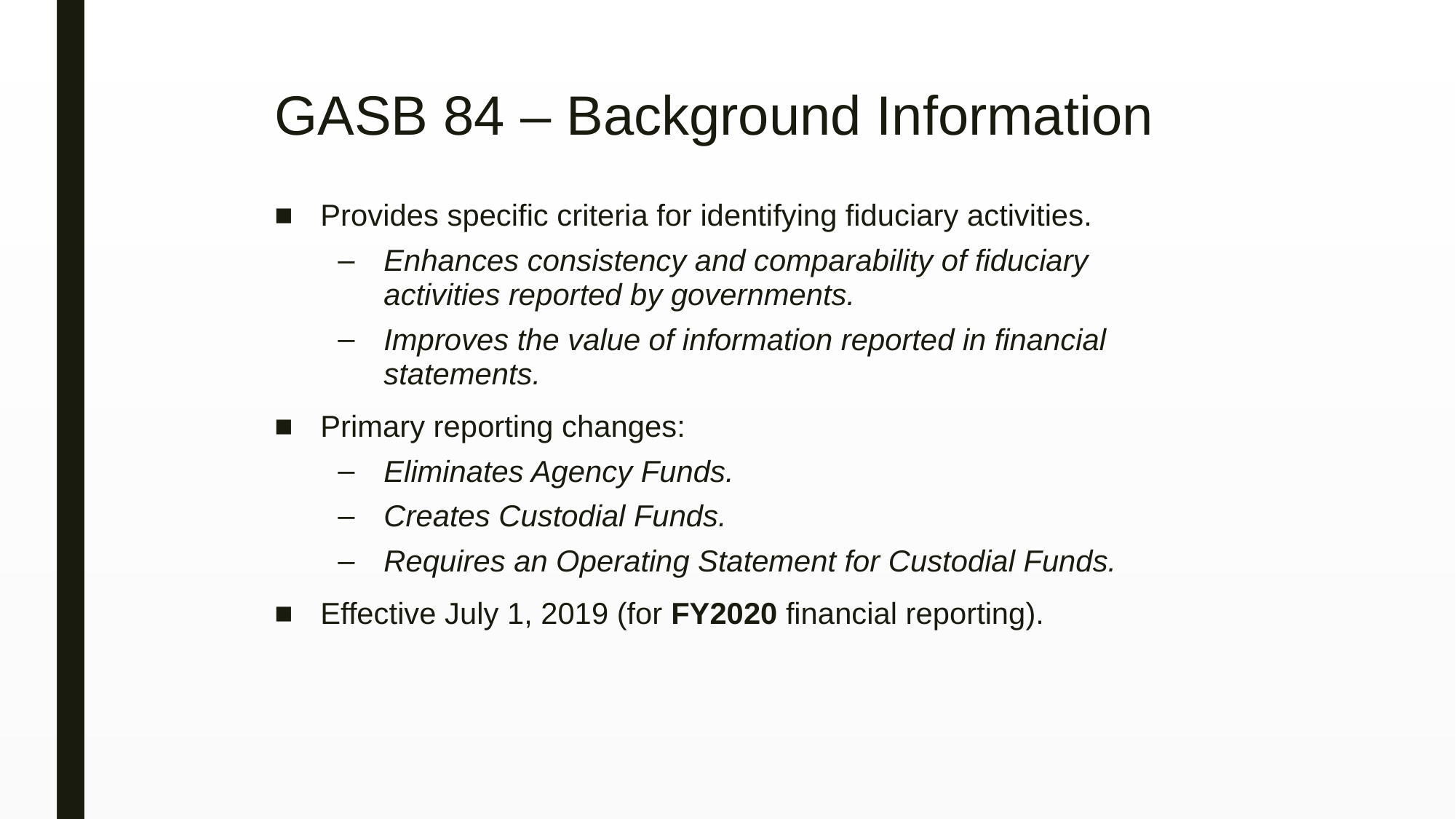

# GASB 84 – Background Information
Provides specific criteria for identifying fiduciary activities.
Enhances consistency and comparability of fiduciary activities reported by governments.
Improves the value of information reported in financial statements.
Primary reporting changes:
Eliminates Agency Funds.
Creates Custodial Funds.
Requires an Operating Statement for Custodial Funds.
Effective July 1, 2019 (for FY2020 financial reporting).